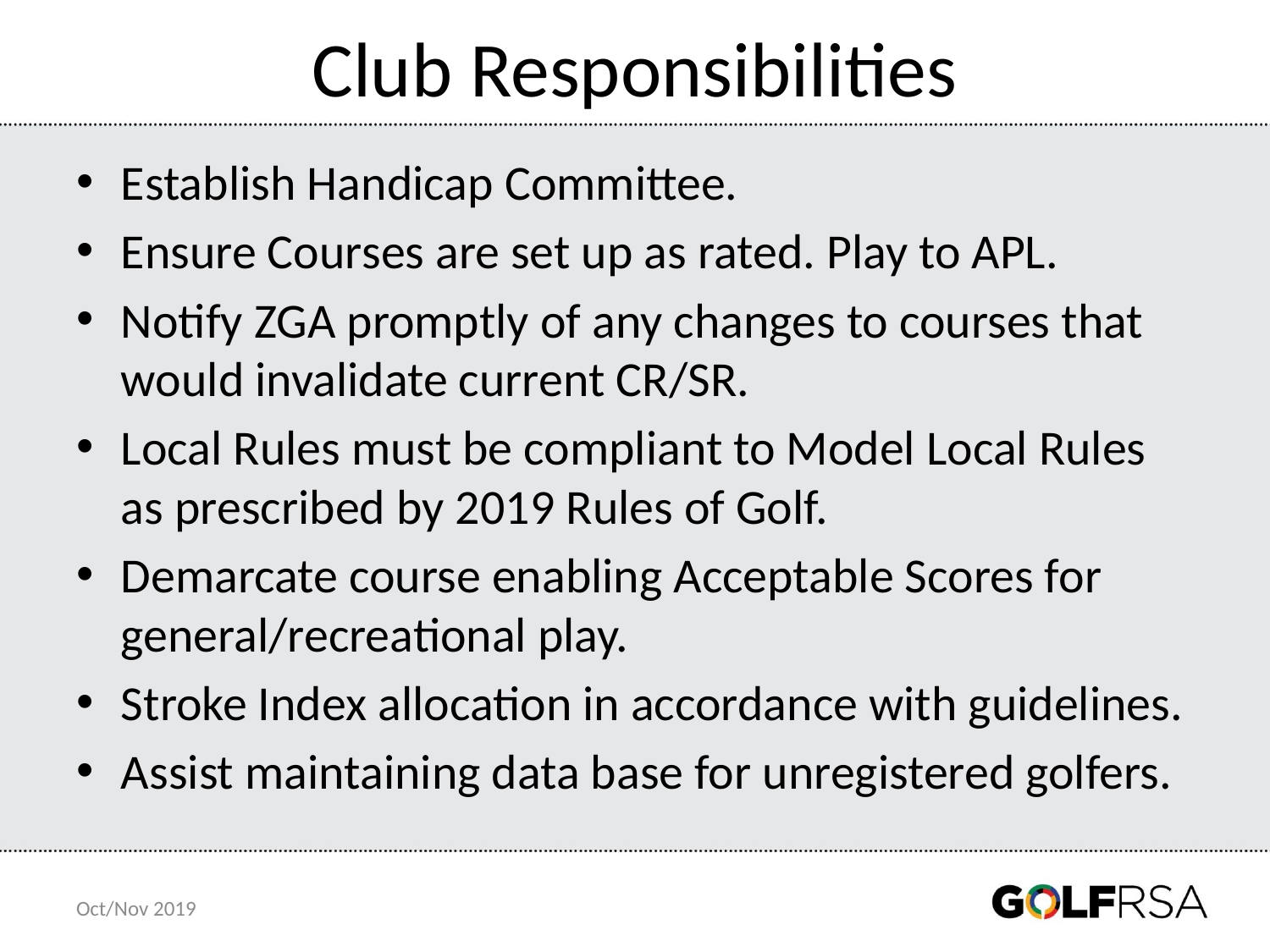

# Club Responsibilities
Establish Handicap Committee.
Ensure Courses are set up as rated. Play to APL.
Notify ZGA promptly of any changes to courses that would invalidate current CR/SR.
Local Rules must be compliant to Model Local Rules as prescribed by 2019 Rules of Golf.
Demarcate course enabling Acceptable Scores for general/recreational play.
Stroke Index allocation in accordance with guidelines.
Assist maintaining data base for unregistered golfers.
Oct/Nov 2019